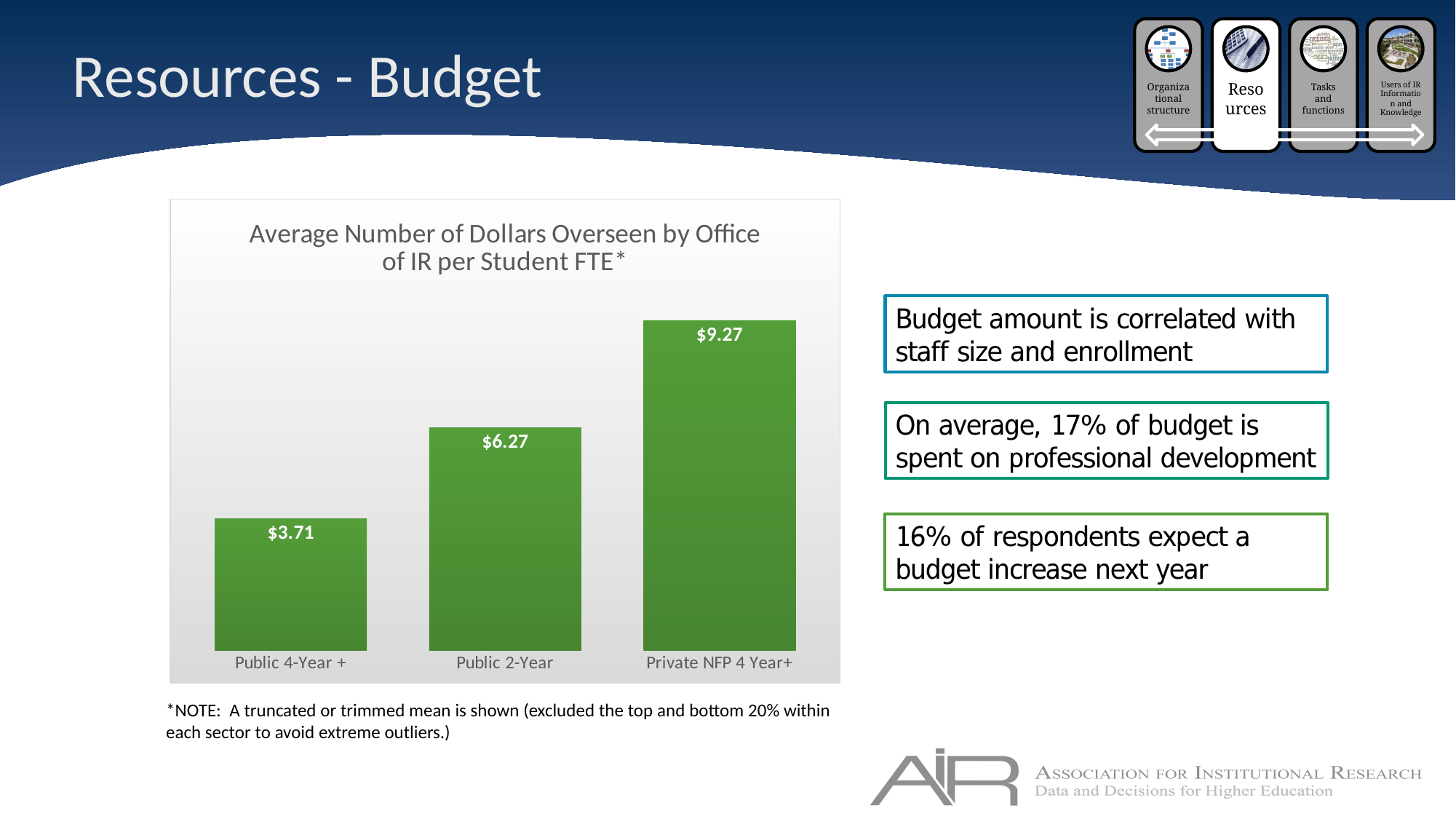

# Resources - Budget
Organizational structure
Resources
Tasks and
functions
Users of IR Information and Knowledge

### Chart:

| Category |  |
|---|---|
| Public 4-Year + | 3.71 |
| Public 2-Year | 6.27 |
| Private NFP 4 Year+ | 9.27 |
Budget amount is correlated with staff size and enrollment
On average, 17% of budget is spent on professional development
16% of respondents expect a budget increase next year
*NOTE:  A truncated or trimmed mean is shown (excluded the top and bottom 20% within each sector to avoid extreme outliers.)